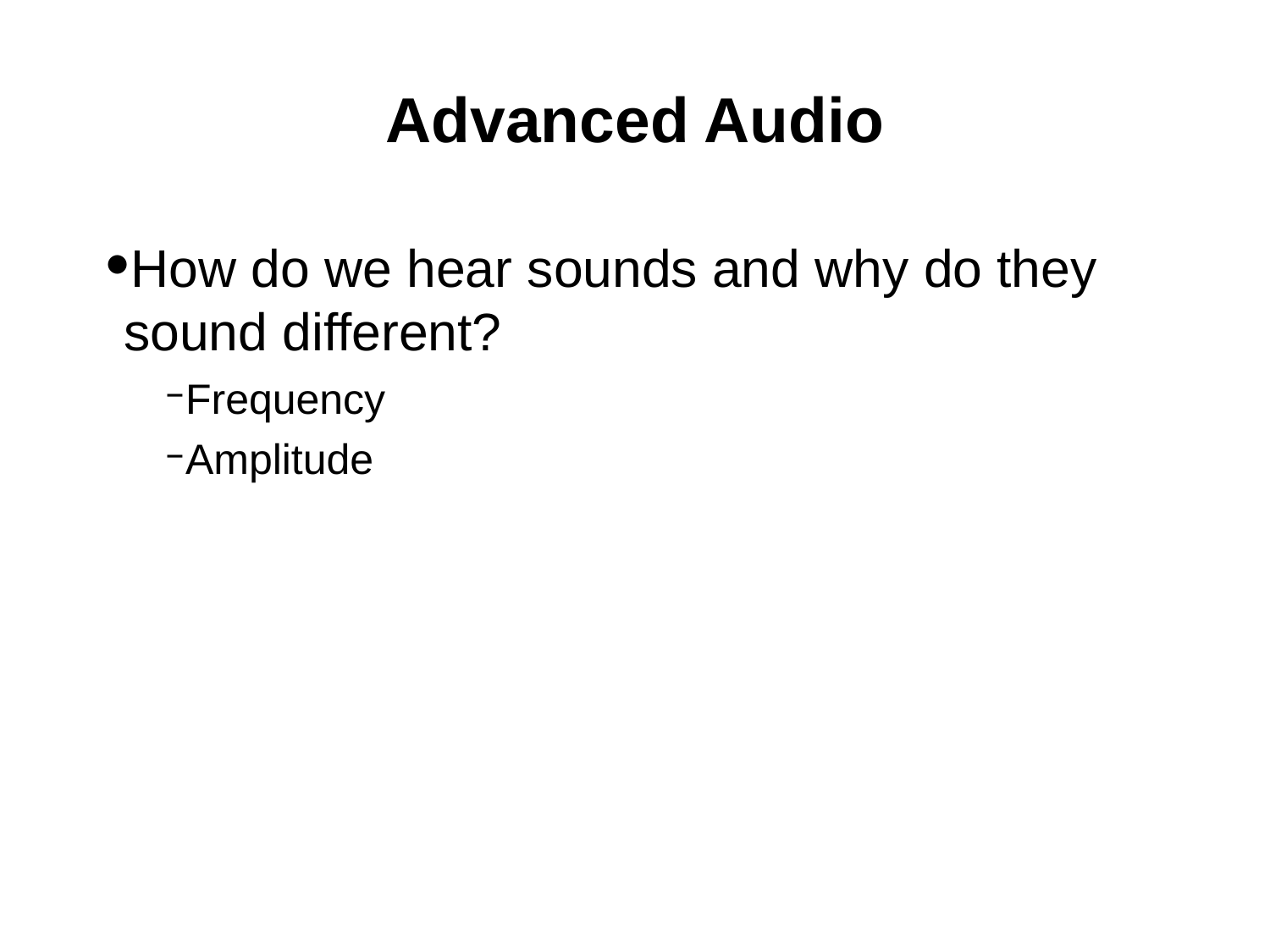

# Advanced Audio
How do we hear sounds and why do they sound different?
Frequency
Amplitude